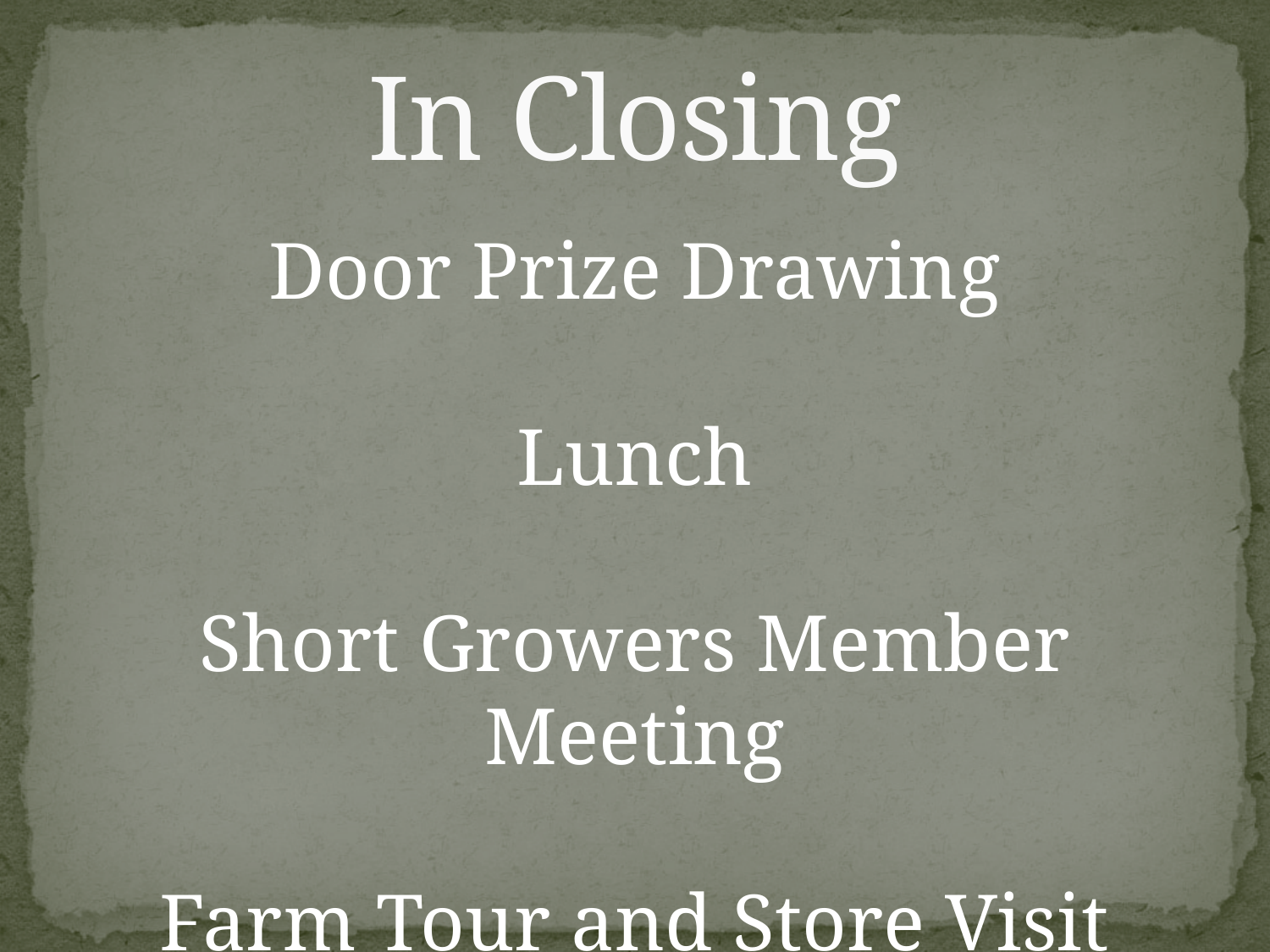

# In Closing
Door Prize Drawing

Lunch

Short Growers Member Meeting

Farm Tour and Store Visit